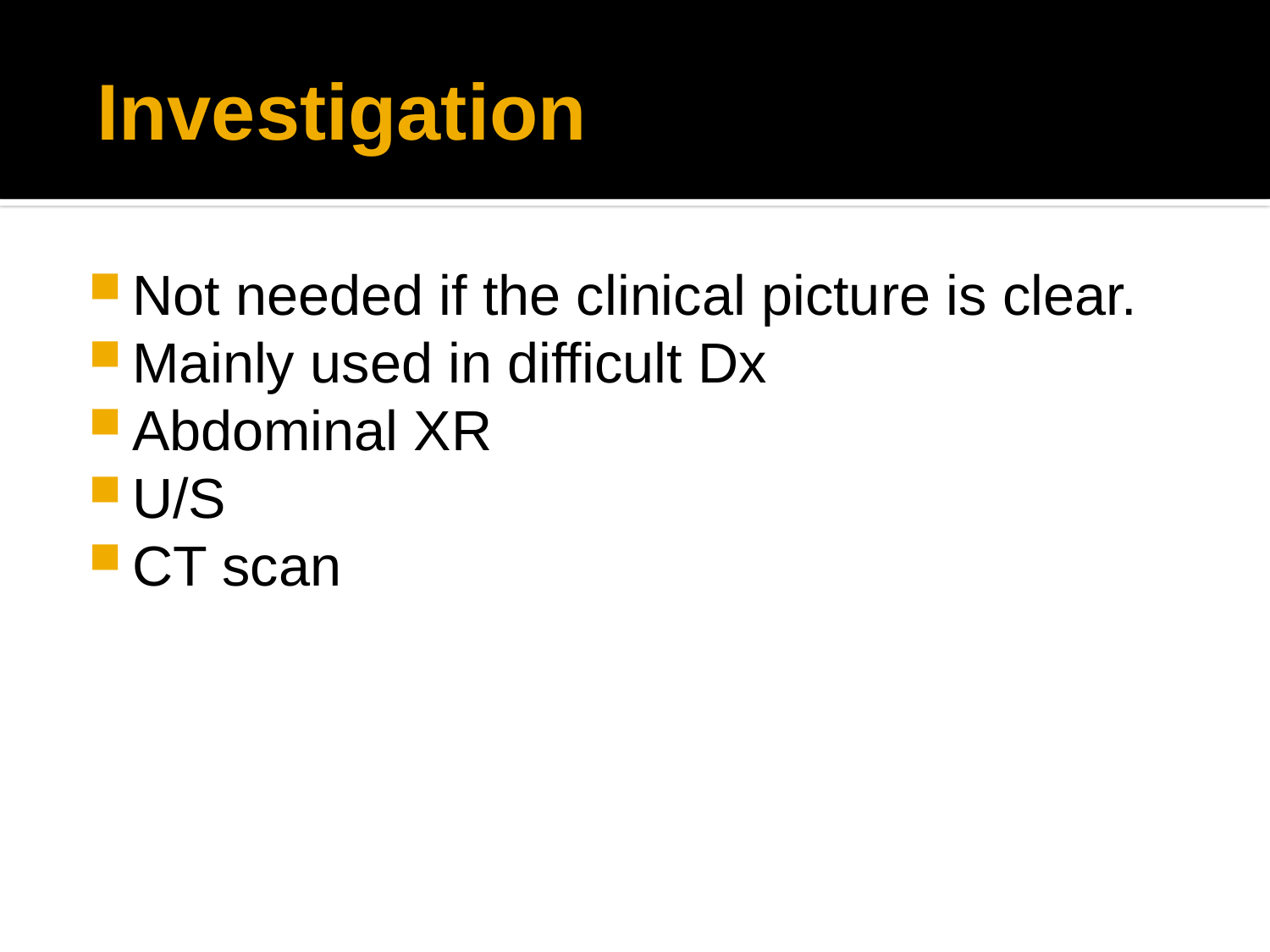

# Investigation
Not needed if the clinical picture is clear.
Mainly used in difficult Dx
Abdominal XR
U/S
CT scan